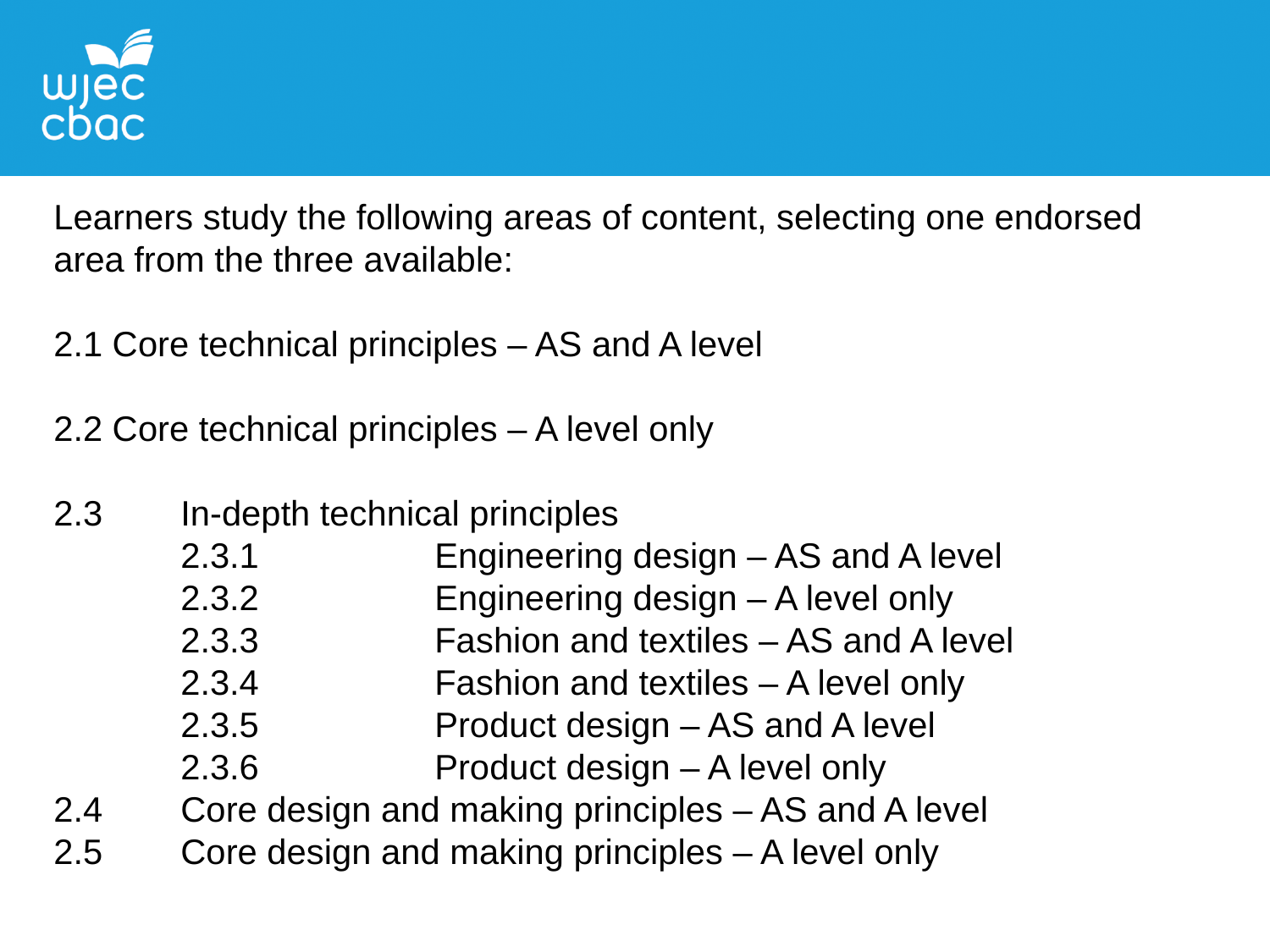

Learners study the following areas of content, selecting one endorsed area from the three available:

2.1 Core technical principles – AS and A level

2.2 Core technical principles – A level only

2.3	In-depth technical principles
	2.3.1       	Engineering design – AS and A level
	2.3.2  		Engineering design – A level only
	2.3.3  		Fashion and textiles – AS and A level
	2.3.4  		Fashion and textiles – A level only
	2.3.5  		Product design – AS and A level
	2.3.6  		Product design – A level only
2.4 	Core design and making principles – AS and A level
2.5 	Core design and making principles – A level only